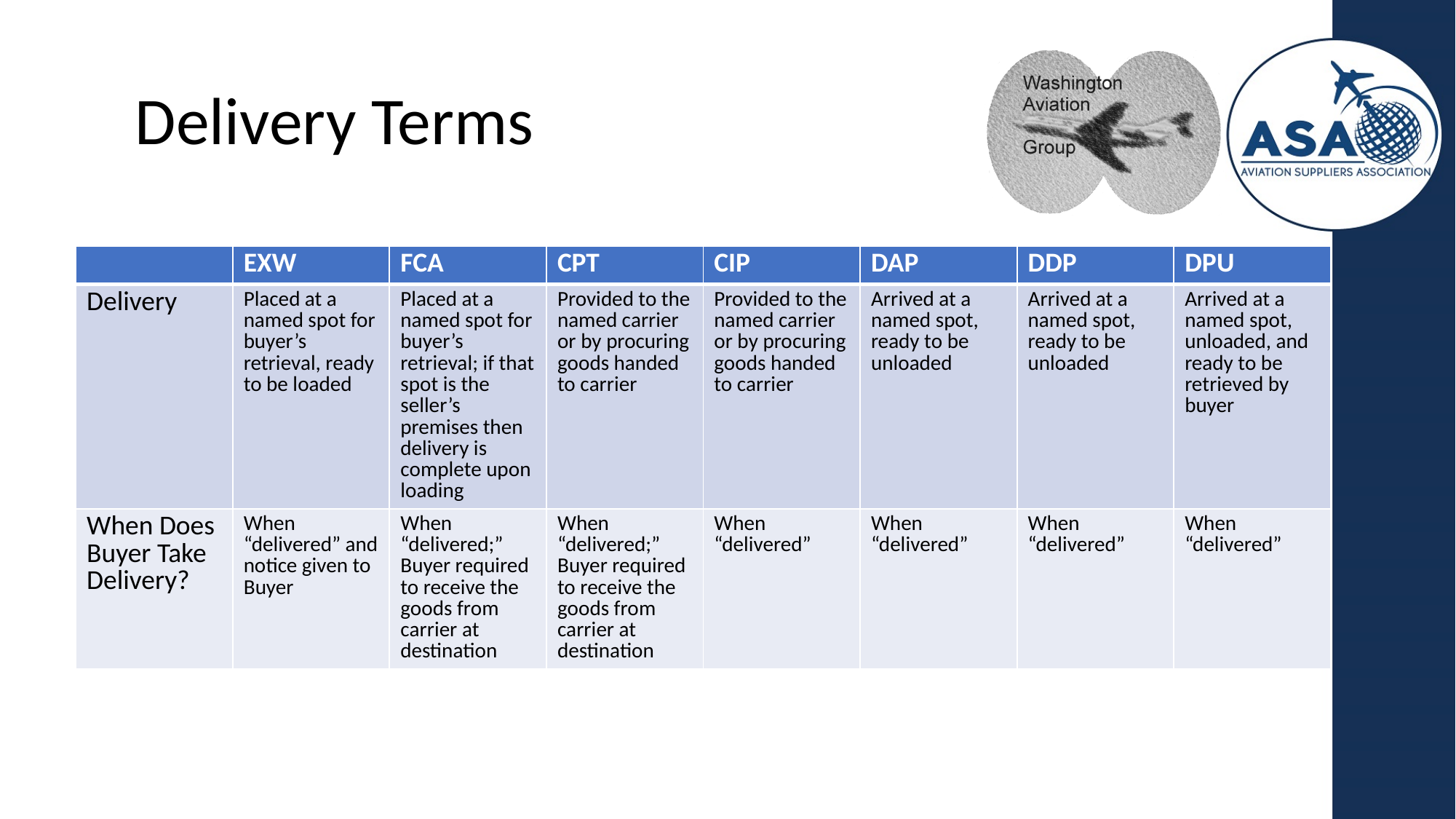

# Delivery Terms
|  | EXW | FCA | CPT | CIP | DAP | DDP | DPU |
| --- | --- | --- | --- | --- | --- | --- | --- |
| Delivery | Placed at a named spot for buyer’s retrieval, ready to be loaded | Placed at a named spot for buyer’s retrieval; if that spot is the seller’s premises then delivery is complete upon loading | Provided to the named carrier or by procuring goods handed to carrier | Provided to the named carrier or by procuring goods handed to carrier | Arrived at a named spot, ready to be unloaded | Arrived at a named spot, ready to be unloaded | Arrived at a named spot, unloaded, and ready to be retrieved by buyer |
| When Does Buyer Take Delivery? | When “delivered” and notice given to Buyer | When “delivered;” Buyer required to receive the goods from carrier at destination | When “delivered;” Buyer required to receive the goods from carrier at destination | When “delivered” | When “delivered” | When “delivered” | When “delivered” |